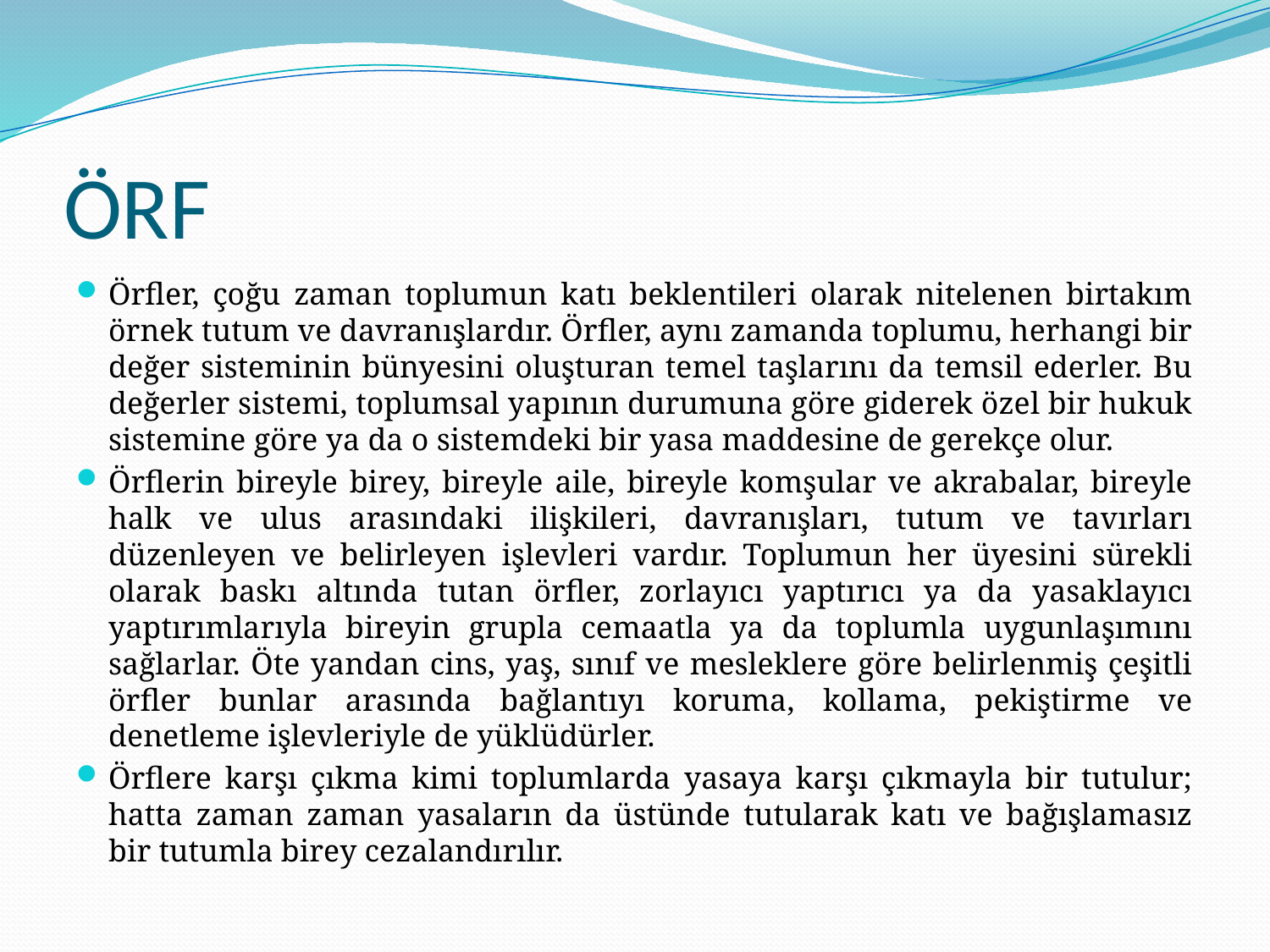

# ÖRF
Örfler, çoğu zaman toplumun katı beklentileri olarak nitelenen birtakım örnek tutum ve davranışlardır. Örfler, aynı zamanda toplumu, herhangi bir değer sisteminin bünyesini oluşturan temel taşlarını da temsil ederler. Bu değerler sistemi, toplumsal yapının durumuna göre giderek özel bir hukuk sistemine göre ya da o sistemdeki bir yasa maddesine de gerekçe olur.
Örflerin bireyle birey, bireyle aile, bireyle komşular ve akrabalar, bireyle halk ve ulus arasındaki ilişkileri, davranışları, tutum ve tavırları düzenleyen ve belirleyen işlevleri vardır. Toplumun her üyesini sürekli olarak baskı altında tutan örfler, zorlayıcı yaptırıcı ya da yasaklayıcı yaptırımlarıyla bireyin grupla cemaatla ya da toplumla uygunlaşımını sağlarlar. Öte yandan cins, yaş, sınıf ve mesleklere göre belirlenmiş çeşitli örfler bunlar arasında bağlantıyı koruma, kollama, pekiştirme ve denetleme işlevleriyle de yüklüdürler.
Örflere karşı çıkma kimi toplumlarda yasaya karşı çıkmayla bir tutulur; hatta zaman zaman yasaların da üstünde tutularak katı ve bağışlamasız bir tutumla birey cezalandırılır.